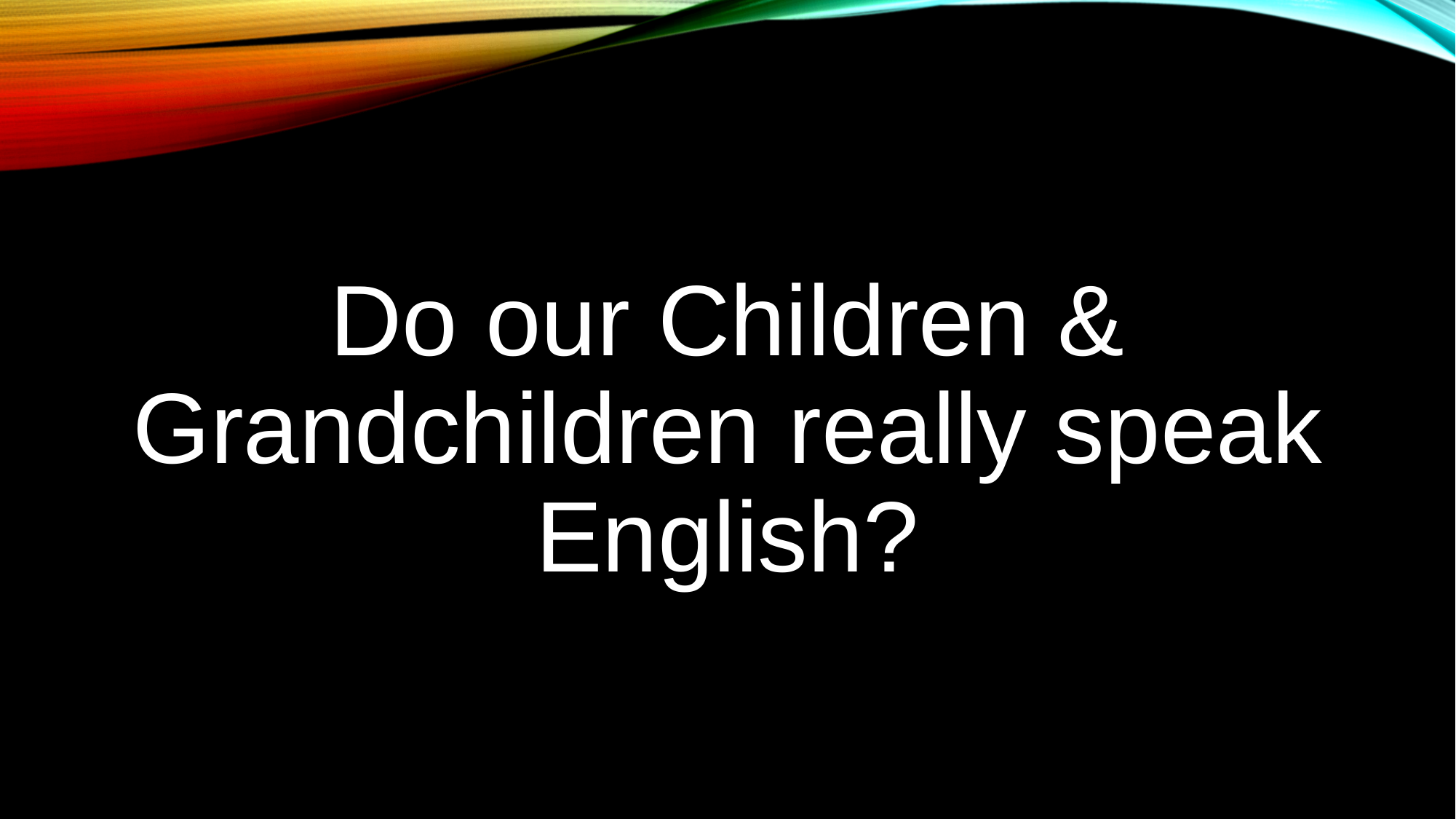

#
Do our Children & Grandchildren really speak English?